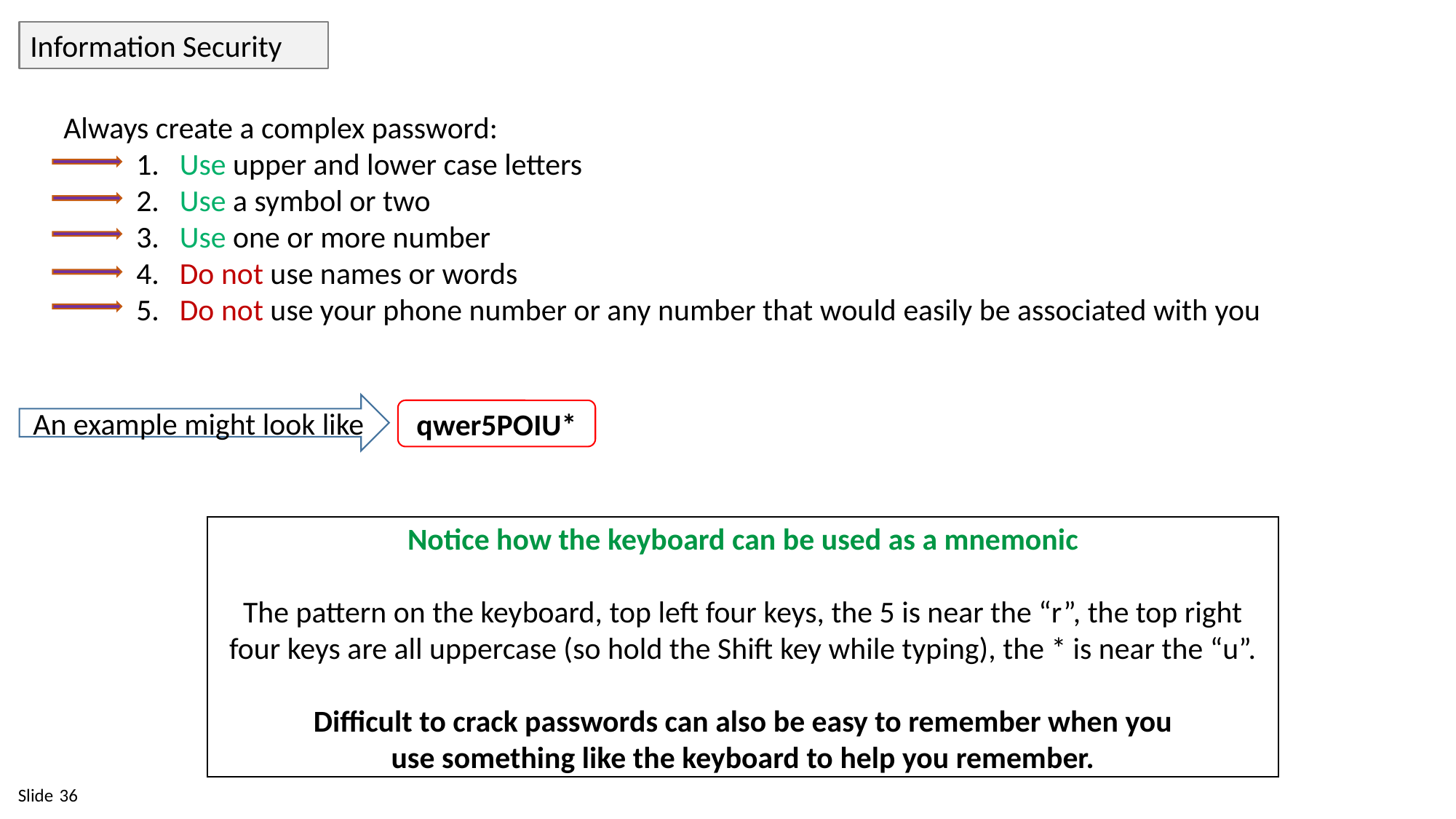

Information Security
Always create a complex password:
 Use upper and lower case letters
 Use a symbol or two
 Use one or more number
 Do not use names or words
 Do not use your phone number or any number that would easily be associated with you

An example might look like
qwer5POIU*
Notice how the keyboard can be used as a mnemonic
The pattern on the keyboard, top left four keys, the 5 is near the “r”, the top right four keys are all uppercase (so hold the Shift key while typing), the * is near the “u”.

Difficult to crack passwords can also be easy to remember when you
use something like the keyboard to help you remember.
36
Slide